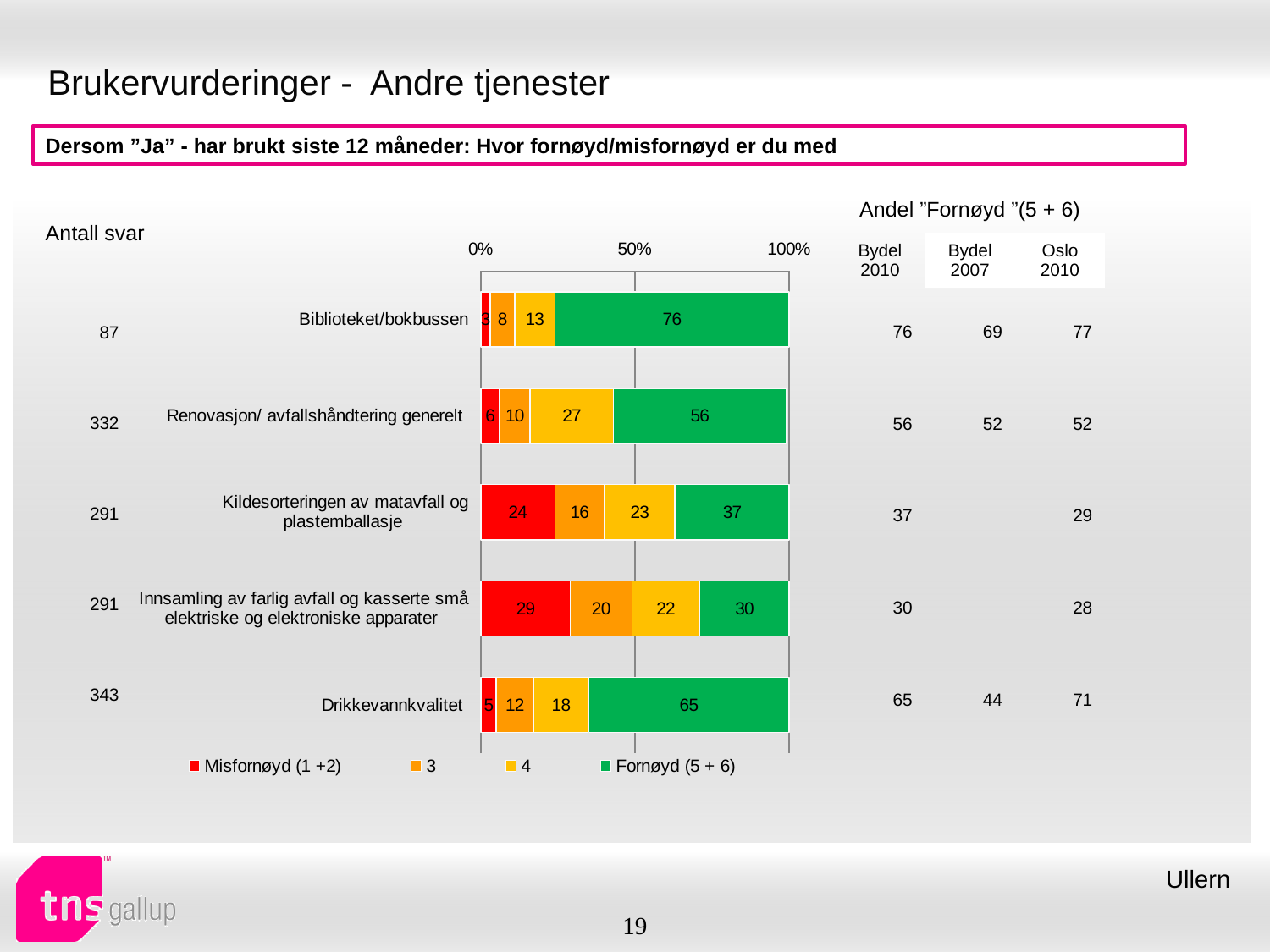

# Brukervurderinger -  Andre tjenester
Dersom ”Ja” - har brukt siste 12 måneder: Hvor fornøyd/misfornøyd er du med
| Andel ”Fornøyd ”(5 + 6) |  |  |
| --- | --- | --- |
| Bydel 2010 | Bydel 2007 | Oslo 2010 |
| Antall svar |
| --- |

### Chart

| Category | Misfornøyd (1 +2) | 3 | 4 | Fornøyd (5 + 6) |
|---|---|---|---|---|
| Biblioteket/bokbussen | 3.0 | 8.0 | 13.0 | 76.0 |
| Renovasjon/ avfallshåndtering generelt  | 6.0 | 10.0 | 27.0 | 56.0 |
| Kildesorteringen av matavfall og plastemballasje  | 24.0 | 16.0 | 23.0 | 37.0 |
| Innsamling av farlig avfall og kasserte små elektriske og elektroniske apparater  | 29.0 | 20.0 | 22.0 | 30.0 |
| Drikkevannkvalitet  | 5.0 | 12.0 | 18.0 | 65.0 |
| 76 | 69 | 77 |
| --- | --- | --- |
| 56 | 52 | 52 |
| 37 |  | 29 |
| 30 |  | 28 |
| 65 | 44 | 71 |
| 87 |
| --- |
| 332 |
| 291 |
| 291 |
| 343 |
Ullern
19